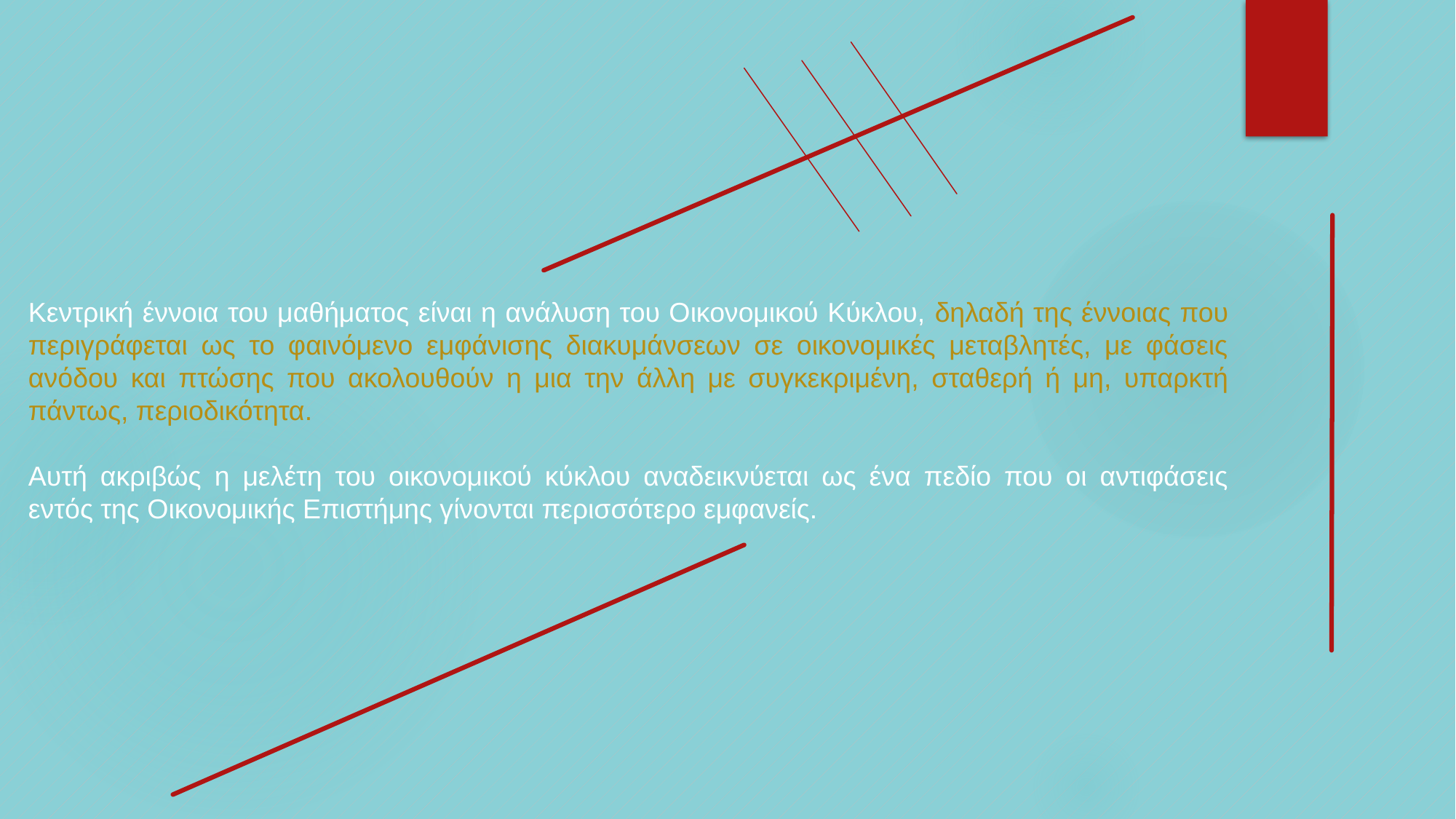

Κεντρική έννοια του μαθήματος είναι η ανάλυση του Οικονομικού Κύκλου, δηλαδή της έννοιας που περιγράφεται ως το φαινόμενο εμφάνισης διακυμάνσεων σε οικονομικές μεταβλητές, με φάσεις ανόδου και πτώσης που ακολουθούν η μια την άλλη με συγκεκριμένη, σταθερή ή μη, υπαρκτή πάντως, περιοδικότητα.

Αυτή ακριβώς η μελέτη του οικονομικού κύκλου αναδεικνύεται ως ένα πεδίο που οι αντιφάσεις εντός της Οικονομικής Επιστήμης γίνονται περισσότερο εμφανείς.